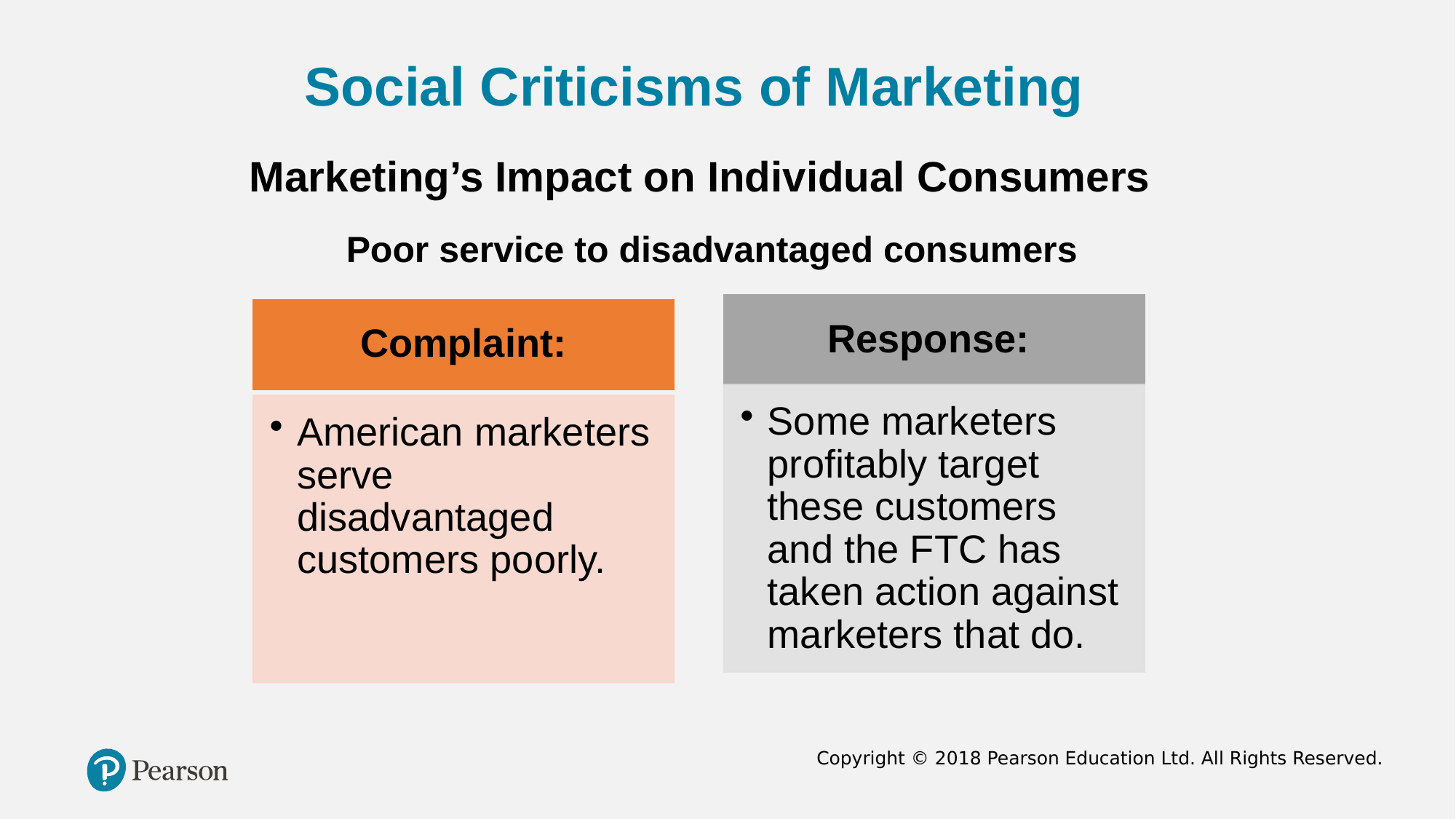

# Social Criticisms of Marketing
Marketing’s Impact on Individual Consumers
Poor service to disadvantaged consumers
Complaint:
American marketers serve disadvantaged customers poorly.
Response:
Some marketers profitably target these customers and the FTC has taken action against marketers that do.